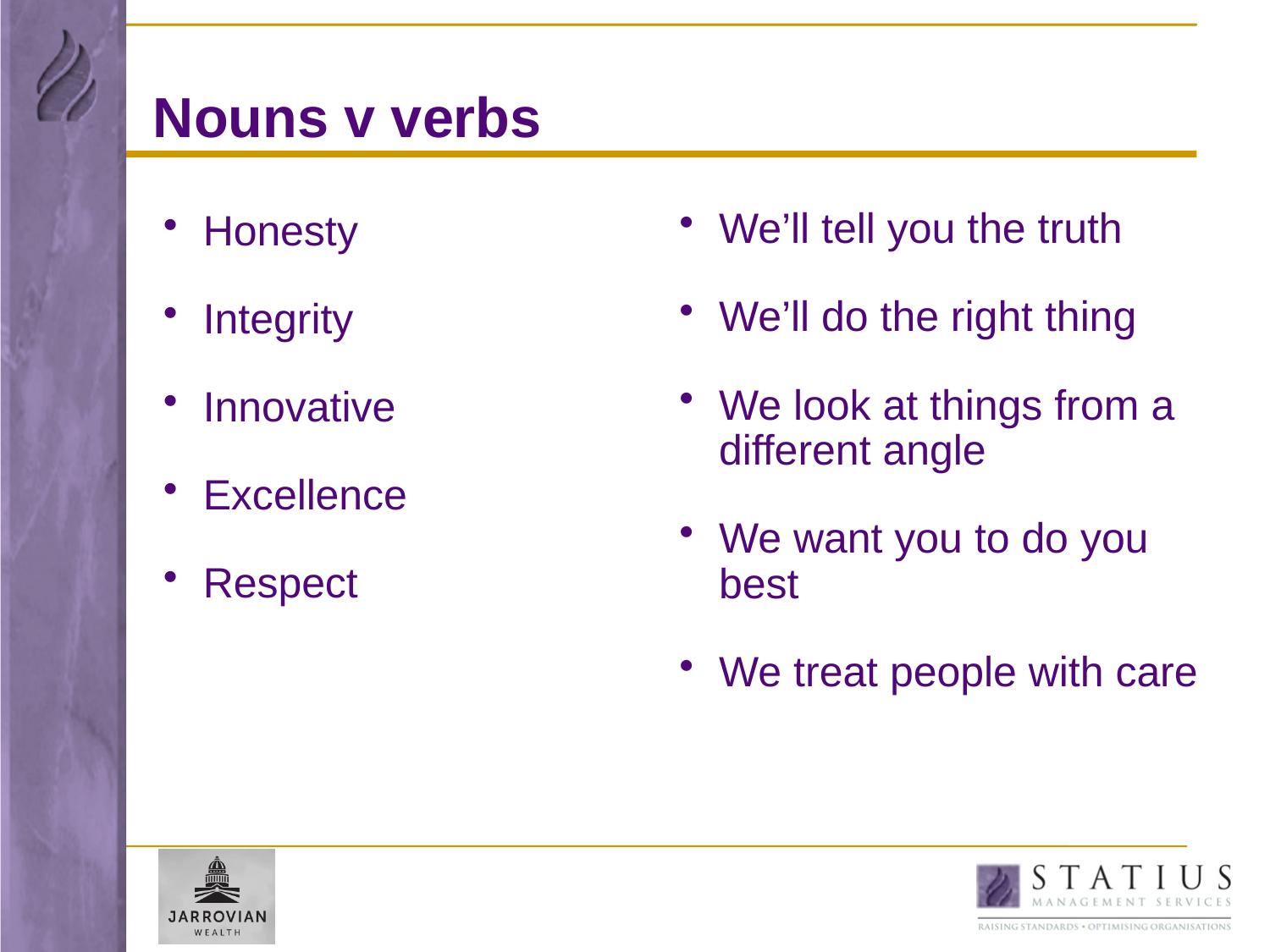

# Nouns v verbs
We’ll tell you the truth
We’ll do the right thing
We look at things from a different angle
We want you to do you best
We treat people with care

Honesty
Integrity
Innovative ……………
Excellence …………..
Respect